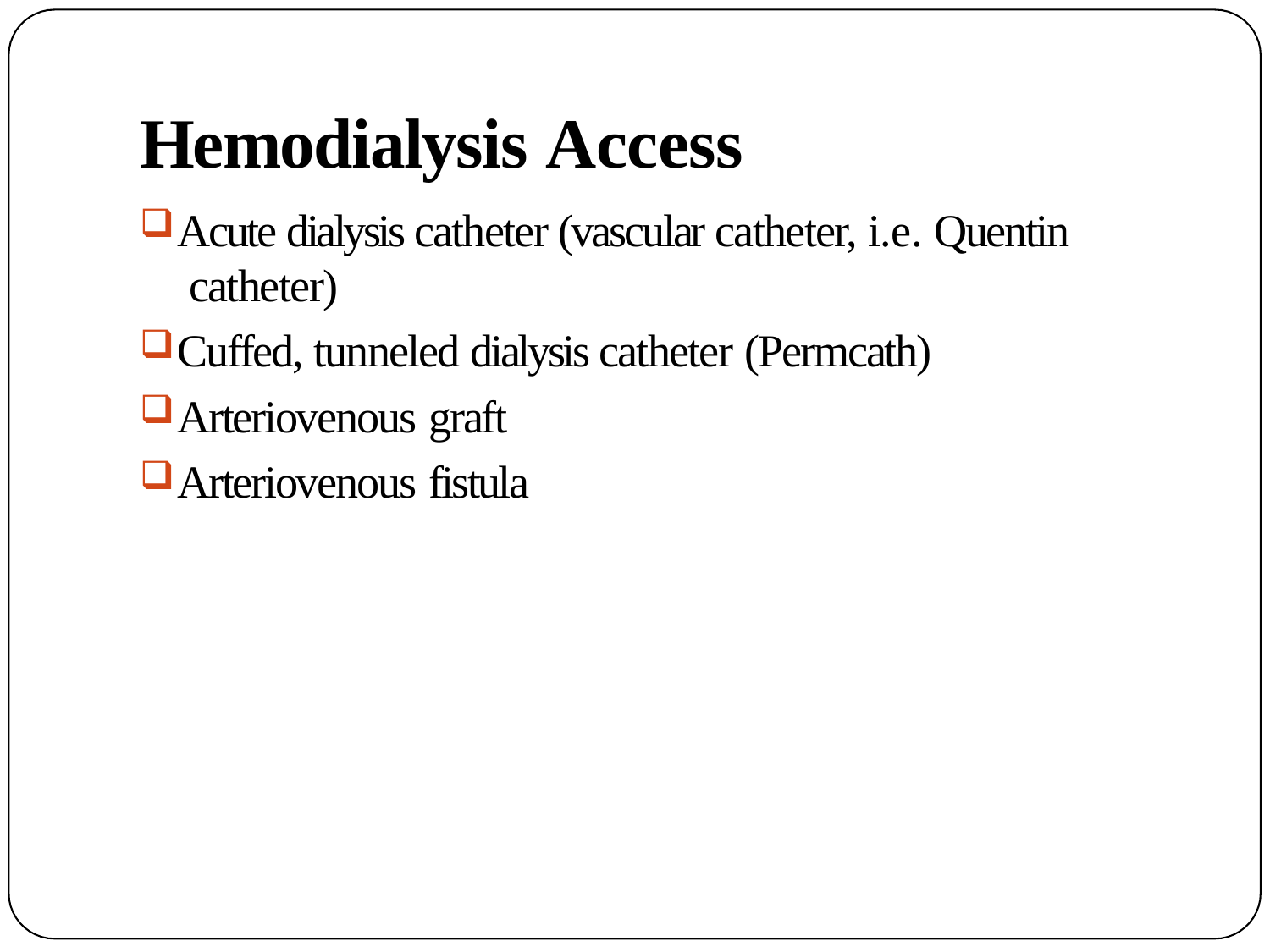

# Hemodialysis Access
Acute dialysis catheter (vascular catheter, i.e. Quentin  catheter)
Cuffed, tunneled dialysis catheter (Permcath)
Arteriovenous graft
Arteriovenous fistula